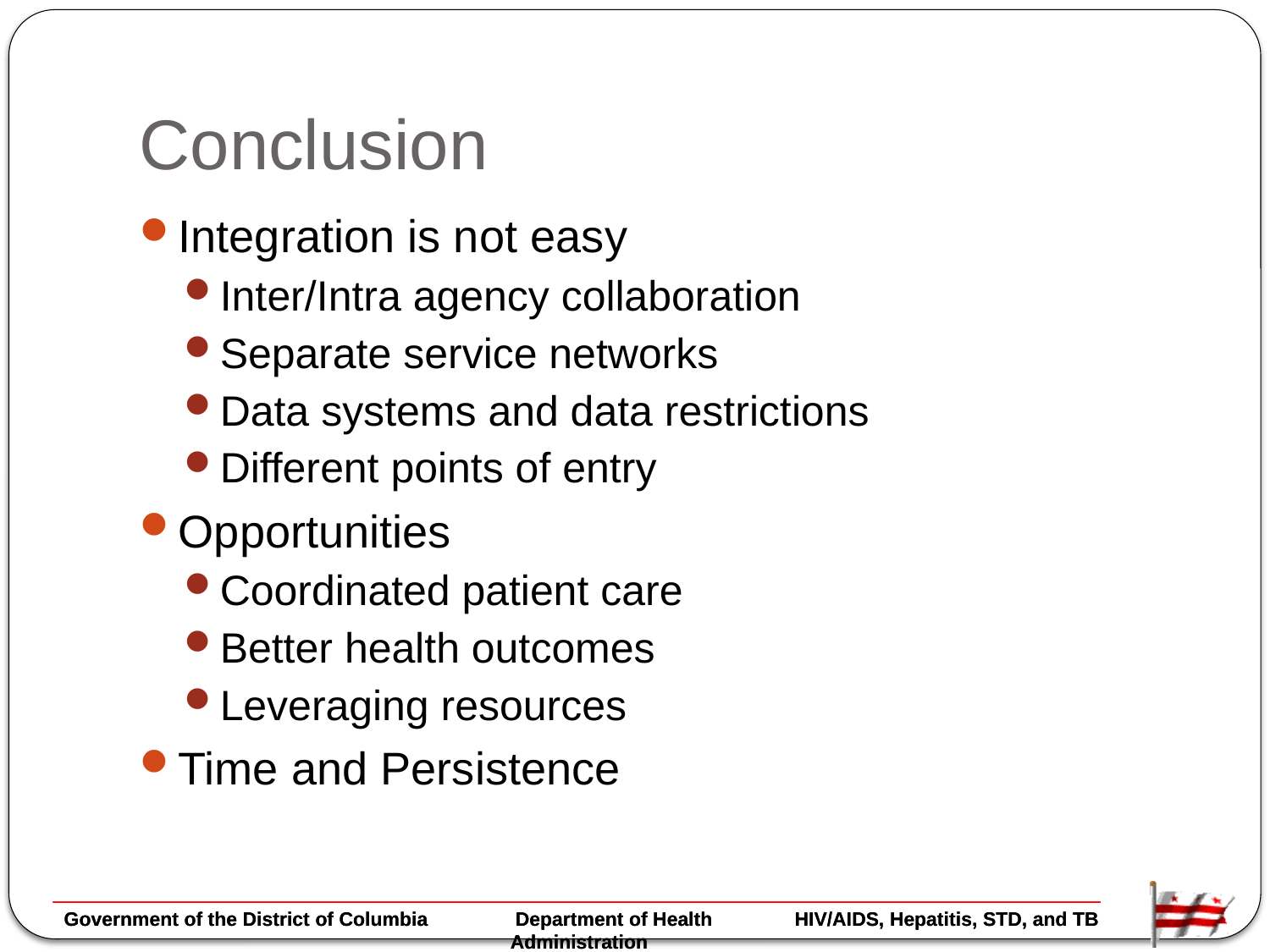

# Conclusion
Integration is not easy
Inter/Intra agency collaboration
Separate service networks
Data systems and data restrictions
Different points of entry
Opportunities
Coordinated patient care
Better health outcomes
Leveraging resources
Time and Persistence